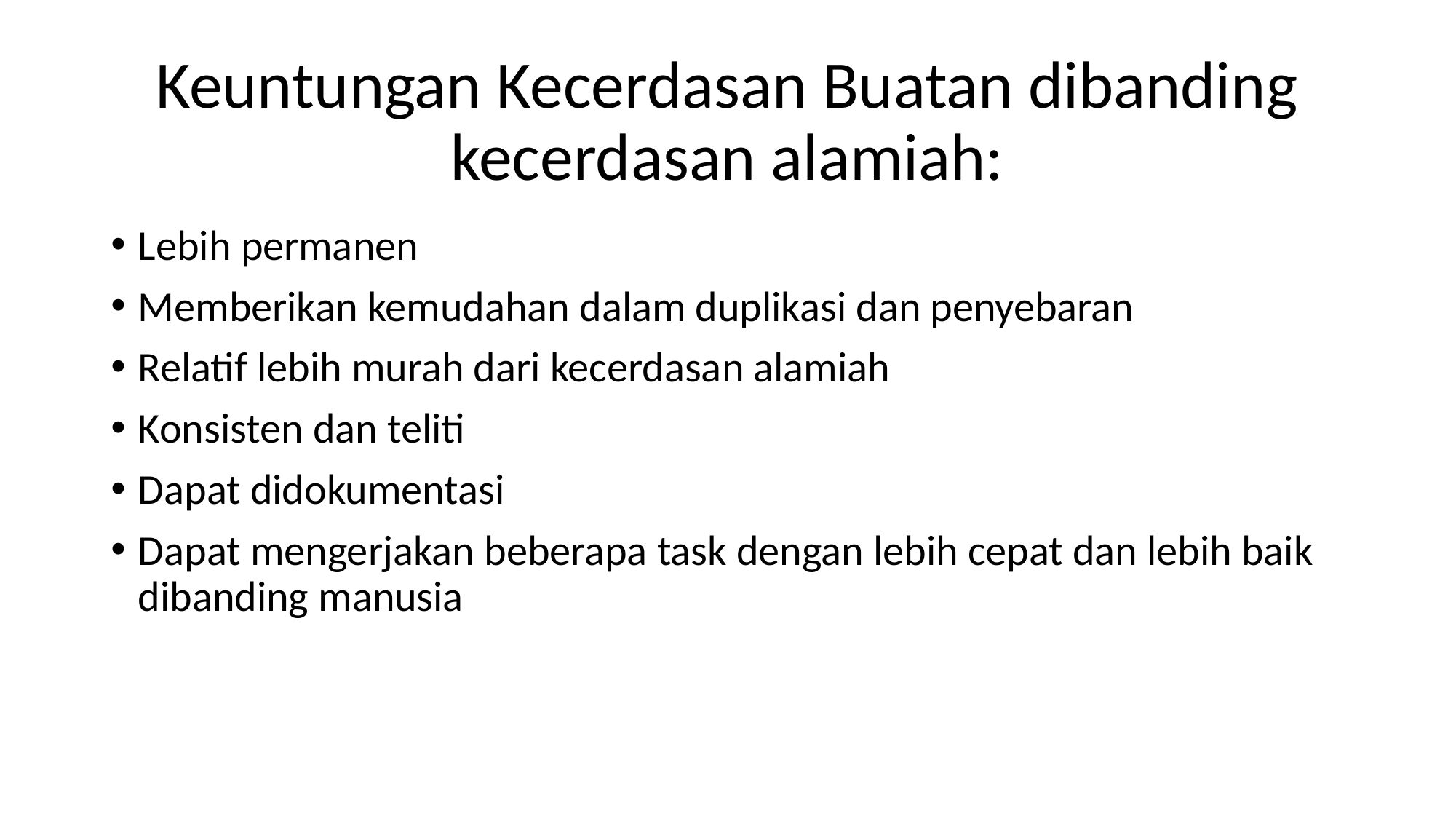

# Keuntungan Kecerdasan Buatan dibanding kecerdasan alamiah:
Lebih permanen
Memberikan kemudahan dalam duplikasi dan penyebaran
Relatif lebih murah dari kecerdasan alamiah
Konsisten dan teliti
Dapat didokumentasi
Dapat mengerjakan beberapa task dengan lebih cepat dan lebih baik dibanding manusia